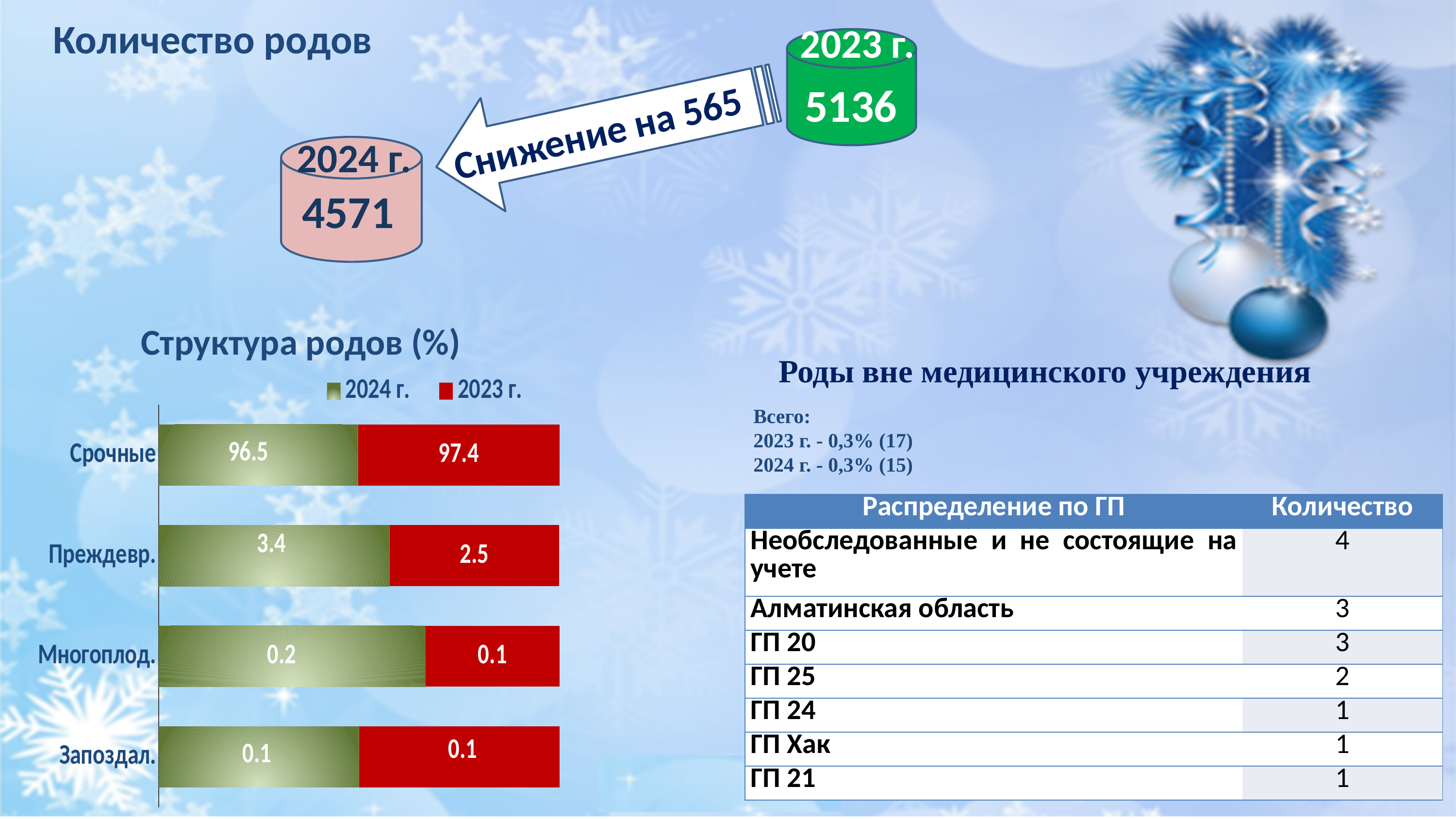

# Количество родов
2023 г.

5136
Снижение на 565
2024 г.

4571
Структура родов (%)
Роды вне медицинского учреждения

### Chart

| Category | 2024 г. | 2023 г. |
|---|---|---|
| Запоздал. | 0.1 | 0.1 |
| Многоплод. | 0.2 | 0.1 |
| Преждевр. | 3.4 | 2.5 |
| Срочные | 96.5 | 97.4 |
Всего:
2023 г. - 0,3% (17)
2024 г. - 0,3% (15)
| Распределение по ГП | Количество |
| --- | --- |
| Необследованные и не состоящие на учете | 4 |
| Алматинская область | 3 |
| ГП 20 | 3 |
| ГП 25 | 2 |
| ГП 24 | 1 |
| ГП Хак | 1 |
| ГП 21 | 1 |